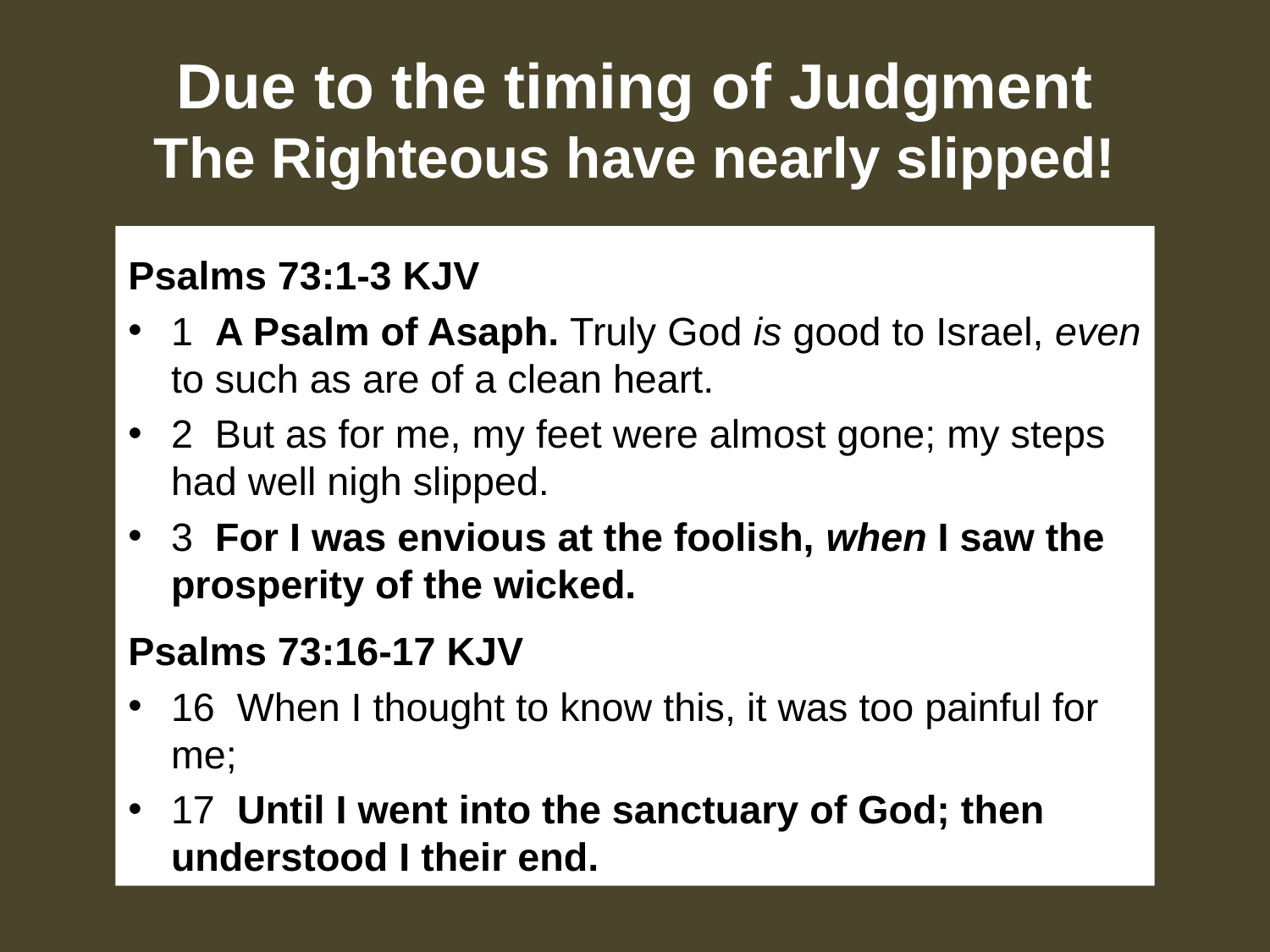

# Due to the timing of Judgment The Righteous have nearly slipped!

Psalms 73:1-3 KJV
1  A Psalm of Asaph. Truly God is good to Israel, even to such as are of a clean heart.
2  But as for me, my feet were almost gone; my steps had well nigh slipped.
3  For I was envious at the foolish, when I saw the prosperity of the wicked.

Psalms 73:16-17 KJV
16  When I thought to know this, it was too painful for me;
17  Until I went into the sanctuary of God; then understood I their end.